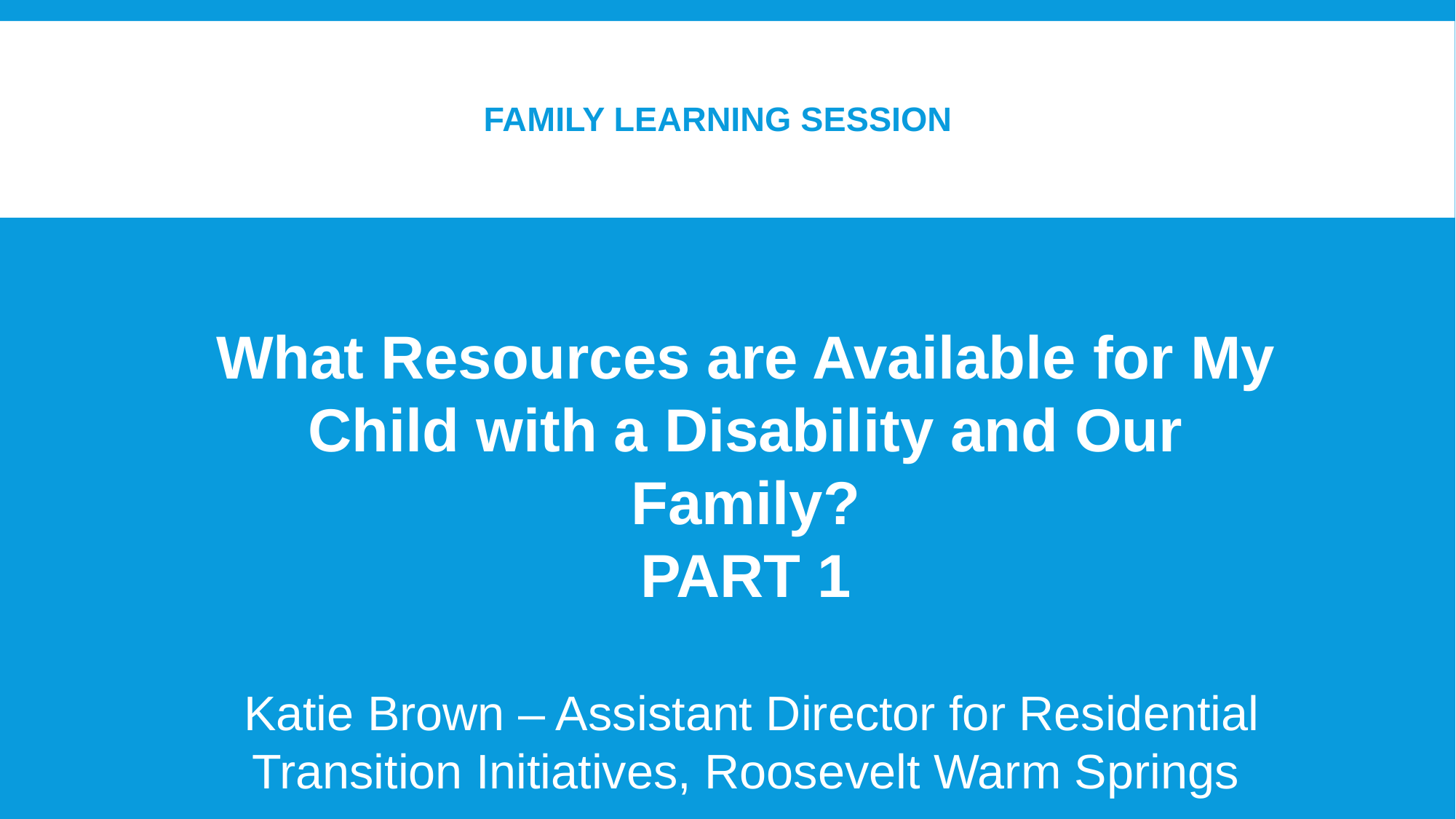

# Family Learning Session
What Resources are Available for My Child with a Disability and Our Family?
PART 1

 Katie Brown – Assistant Director for Residential Transition Initiatives, Roosevelt Warm Springs